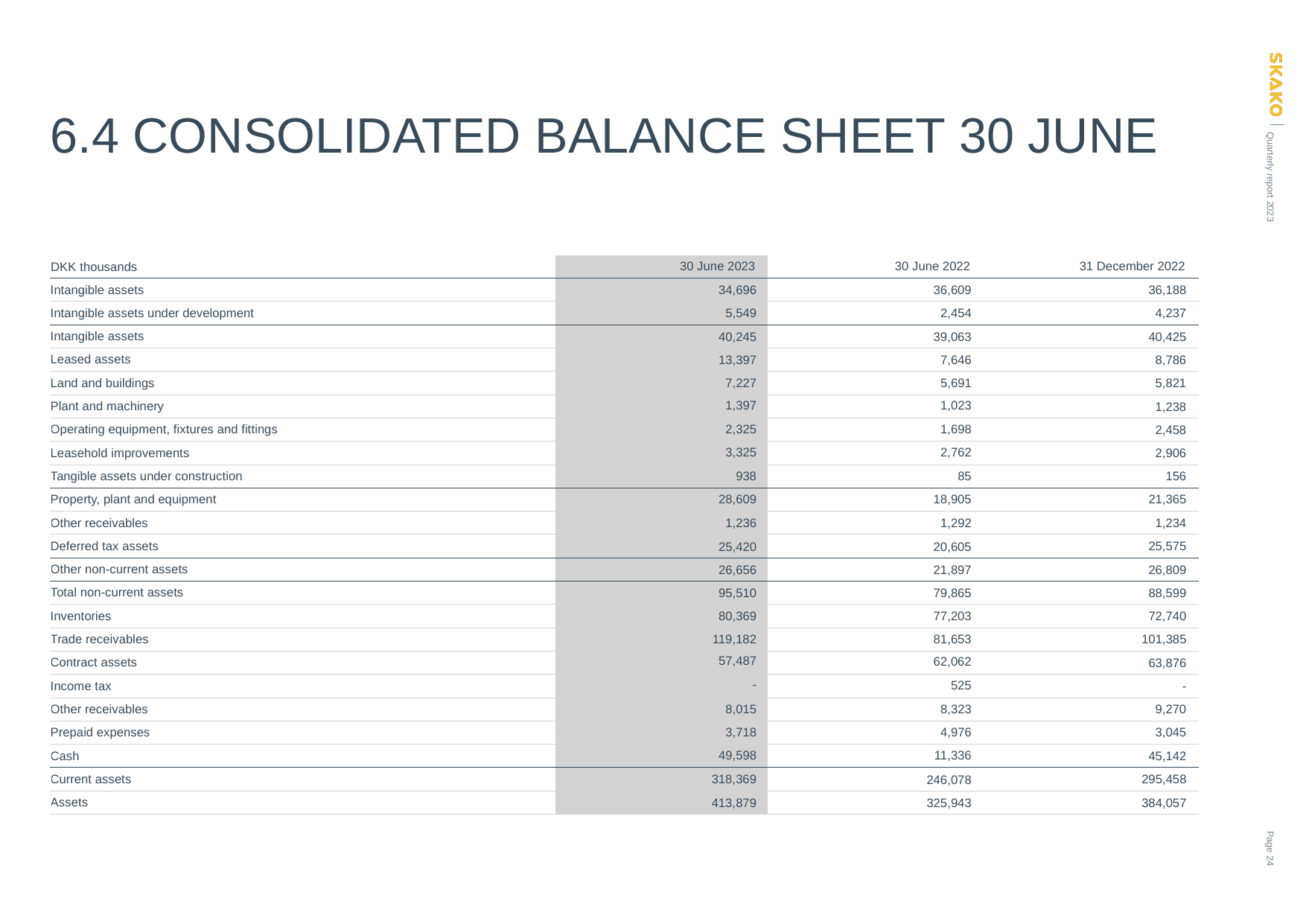

# 6.4 CONSOLIDATED BALANCE SHEET 30 June
| DKK thousands | 30 June 2023 | 30 June 2022 | 31 December 2022 |
| --- | --- | --- | --- |
| Intangible assets | 34,696 | 36,609 | 36,188 |
| Intangible assets under development | 5,549 | 2,454 | 4,237 |
| Intangible assets | 40,245 | 39,063 | 40,425 |
| Leased assets | 13,397 | 7,646 | 8,786 |
| Land and buildings | 7,227 | 5,691 | 5,821 |
| Plant and machinery | 1,397 | 1,023 | 1,238 |
| Operating equipment, fixtures and fittings | 2,325 | 1,698 | 2,458 |
| Leasehold improvements | 3,325 | 2,762 | 2,906 |
| Tangible assets under construction | 938 | 85 | 156 |
| Property, plant and equipment | 28,609 | 18,905 | 21,365 |
| Other receivables | 1,236 | 1,292 | 1,234 |
| Deferred tax assets | 25,420 | 20,605 | 25,575 |
| Other non-current assets | 26,656 | 21,897 | 26,809 |
| Total non-current assets | 95,510 | 79,865 | 88,599 |
| Inventories | 80,369 | 77,203 | 72,740 |
| Trade receivables | 119,182 | 81,653 | 101,385 |
| Contract assets | 57,487 | 62,062 | 63,876 |
| Income tax | - | 525 | - |
| Other receivables | 8,015 | 8,323 | 9,270 |
| Prepaid expenses | 3,718 | 4,976 | 3,045 |
| Cash | 49,598 | 11,336 | 45,142 |
| Current assets | 318,369 | 246,078 | 295,458 |
| Assets | 413,879 | 325,943 | 384,057 |